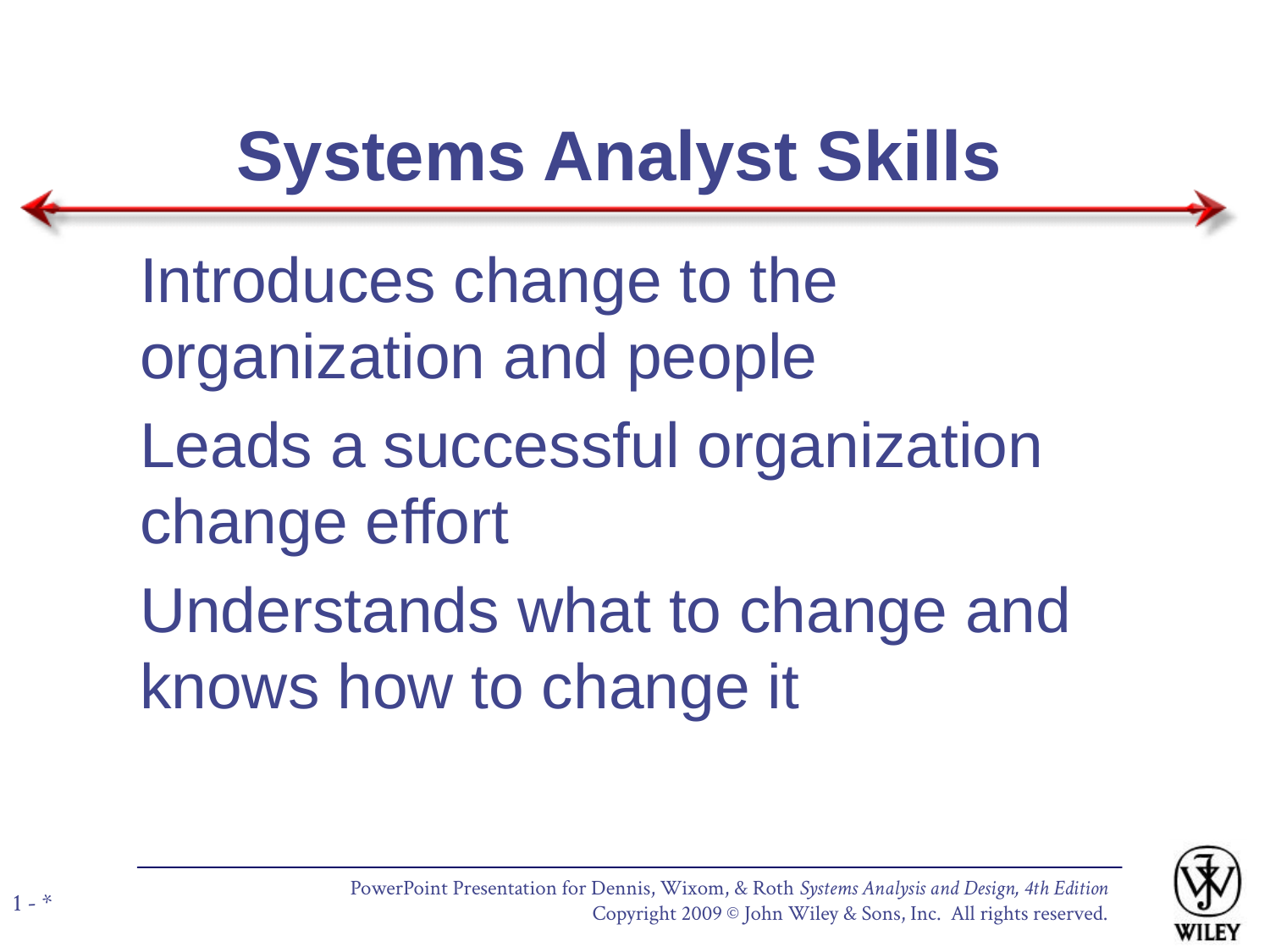

# Systems Analyst Skills
Introduces change to the organization and people
Leads a successful organization change effort
Understands what to change and knows how to change it

PowerPoint Presentation for Dennis, Wixom, & Roth Systems Analysis and Design, 4th Edition
Copyright 2009 © John Wiley & Sons, Inc.  All rights reserved.
1 - *